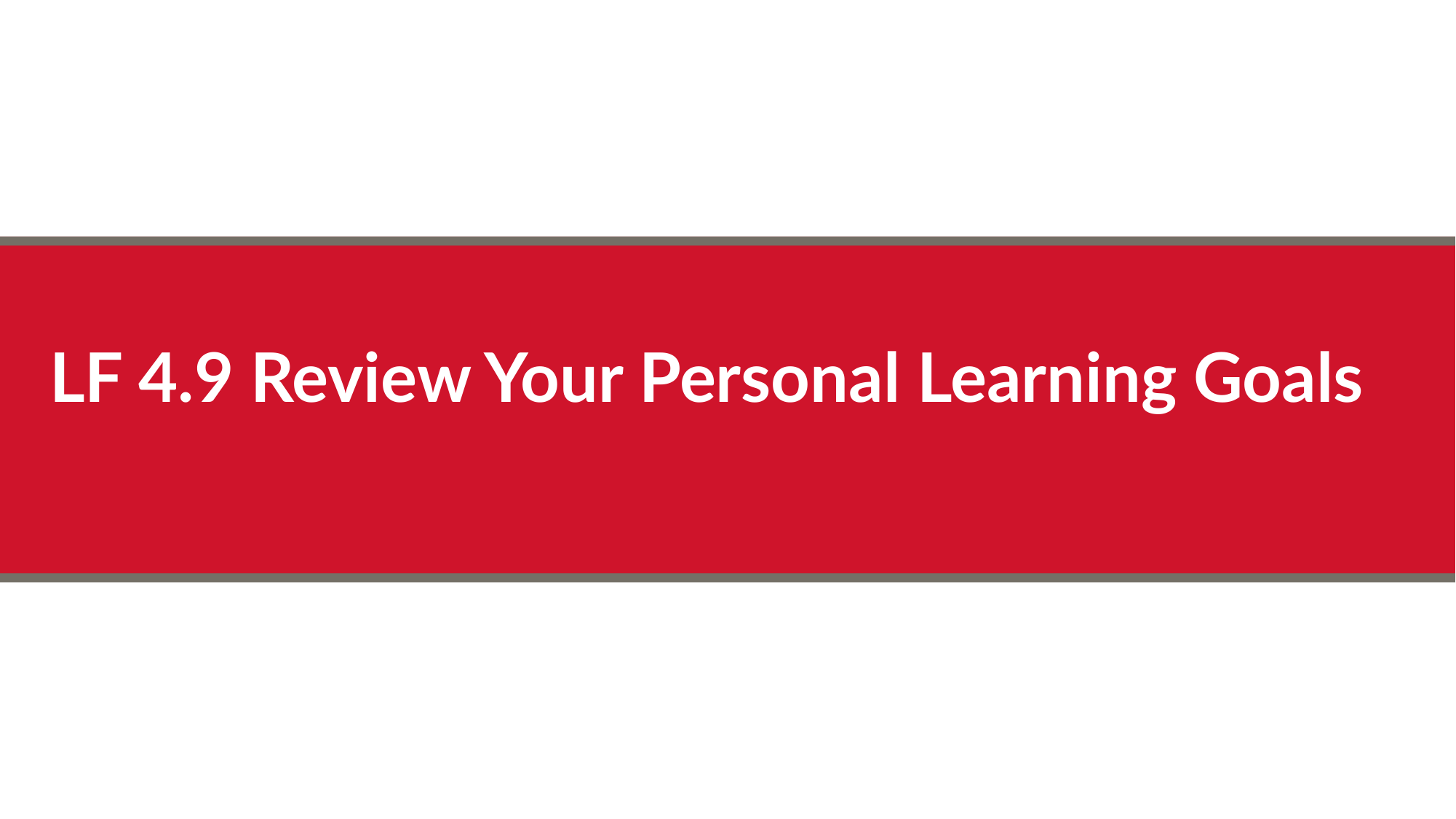

LF 4.9 Review Your Personal Learning Goals